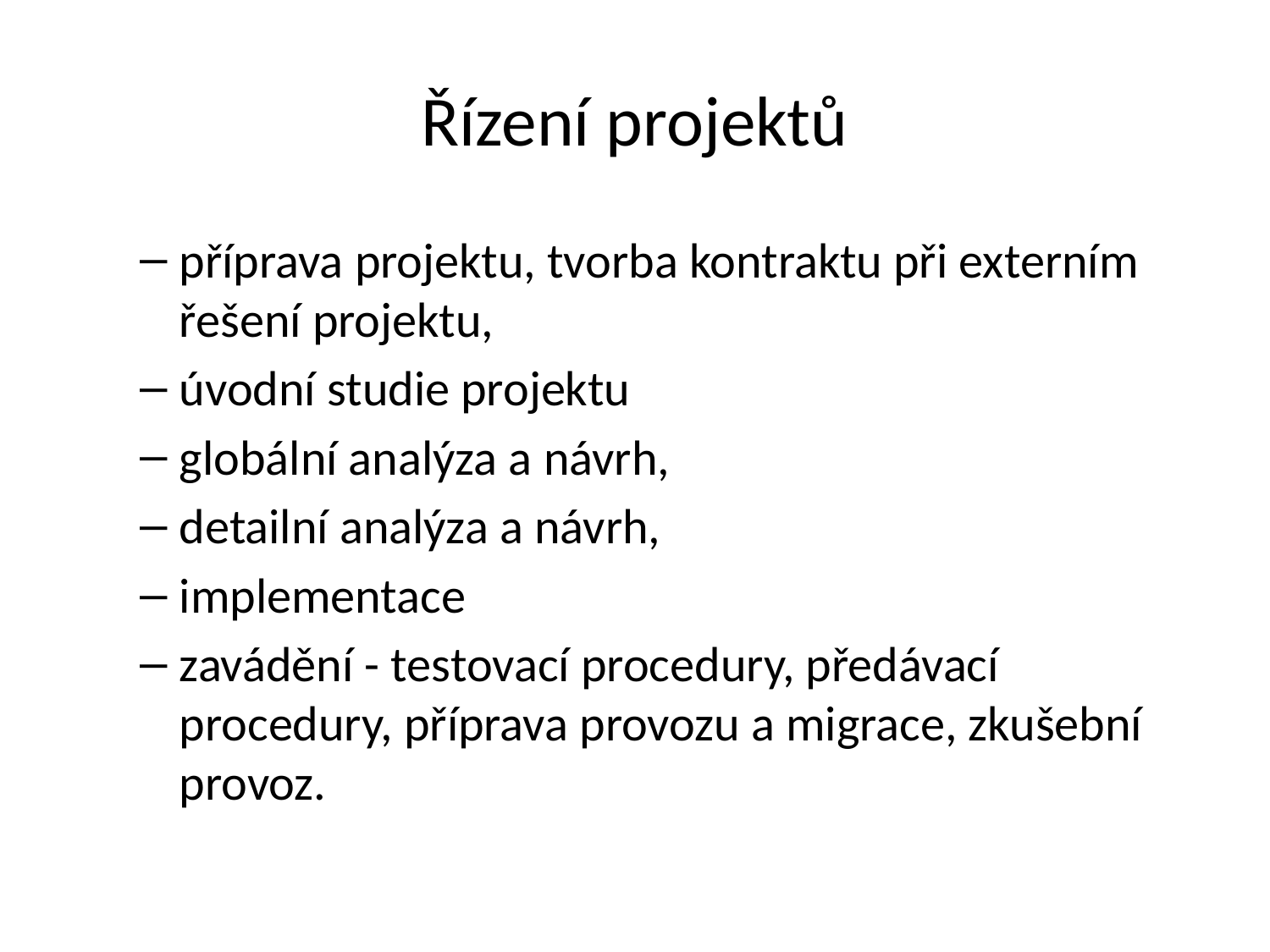

# Řízení projektů
příprava projektu, tvorba kontraktu při externím řešení projektu,
úvodní studie projektu
globální analýza a návrh,
detailní analýza a návrh,
implementace
zavádění - testovací procedury, předávací procedury, příprava provozu a migrace, zkušební provoz.